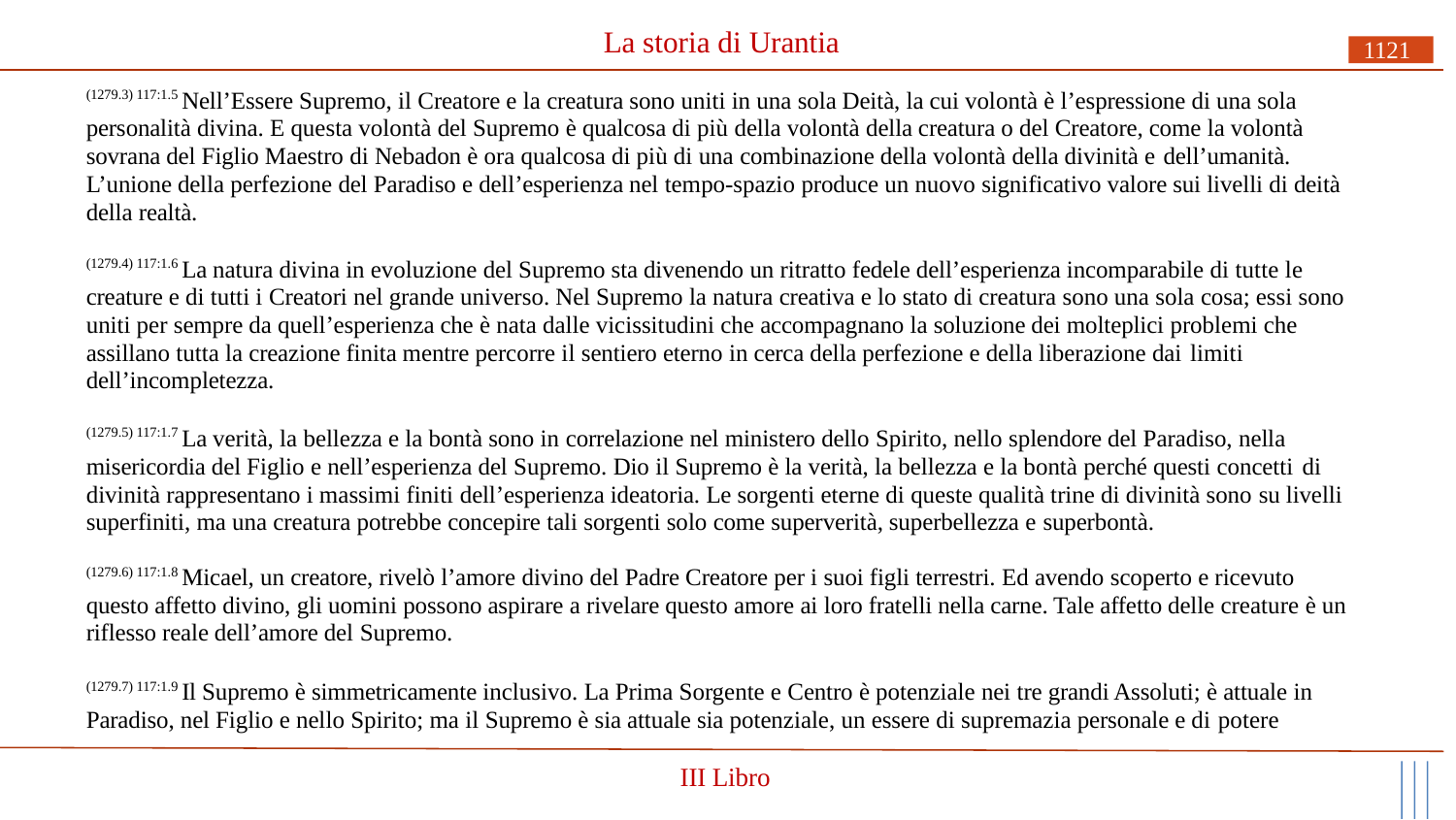

# La storia di Urantia
1121

(1279.3) 117:1.5 Nell’Essere Supremo, il Creatore e la creatura sono uniti in una sola Deità, la cui volontà è l’espressione di una sola  personalità divina. E questa volontà del Supremo è qualcosa di più della volontà della creatura o del Creatore, come la volontà  sovrana del Figlio Maestro di Nebadon è ora qualcosa di più di una combinazione della volontà della divinità e dell’umanità.
L’unione della perfezione del Paradiso e dell’esperienza nel tempo-spazio produce un nuovo significativo valore sui livelli di deità  della realtà.

(1279.4) 117:1.6 La natura divina in evoluzione del Supremo sta divenendo un ritratto fedele dell’esperienza incomparabile di tutte le  creature e di tutti i Creatori nel grande universo. Nel Supremo la natura creativa e lo stato di creatura sono una sola cosa; essi sono  uniti per sempre da quell’esperienza che è nata dalle vicissitudini che accompagnano la soluzione dei molteplici problemi che  assillano tutta la creazione finita mentre percorre il sentiero eterno in cerca della perfezione e della liberazione dai limiti
dell’incompletezza.

(1279.5) 117:1.7 La verità, la bellezza e la bontà sono in correlazione nel ministero dello Spirito, nello splendore del Paradiso, nella  misericordia del Figlio e nell’esperienza del Supremo. Dio il Supremo è la verità, la bellezza e la bontà perché questi concetti di
divinità rappresentano i massimi finiti dell’esperienza ideatoria. Le sorgenti eterne di queste qualità trine di divinità sono su livelli  superfiniti, ma una creatura potrebbe concepire tali sorgenti solo come superverità, superbellezza e superbontà.

(1279.6) 117:1.8 Micael, un creatore, rivelò l’amore divino del Padre Creatore per i suoi figli terrestri. Ed avendo scoperto e ricevuto  questo affetto divino, gli uomini possono aspirare a rivelare questo amore ai loro fratelli nella carne. Tale affetto delle creature è un  riflesso reale dell’amore del Supremo.

(1279.7) 117:1.9 Il Supremo è simmetricamente inclusivo. La Prima Sorgente e Centro è potenziale nei tre grandi Assoluti; è attuale in  Paradiso, nel Figlio e nello Spirito; ma il Supremo è sia attuale sia potenziale, un essere di supremazia personale e di potere

III Libro